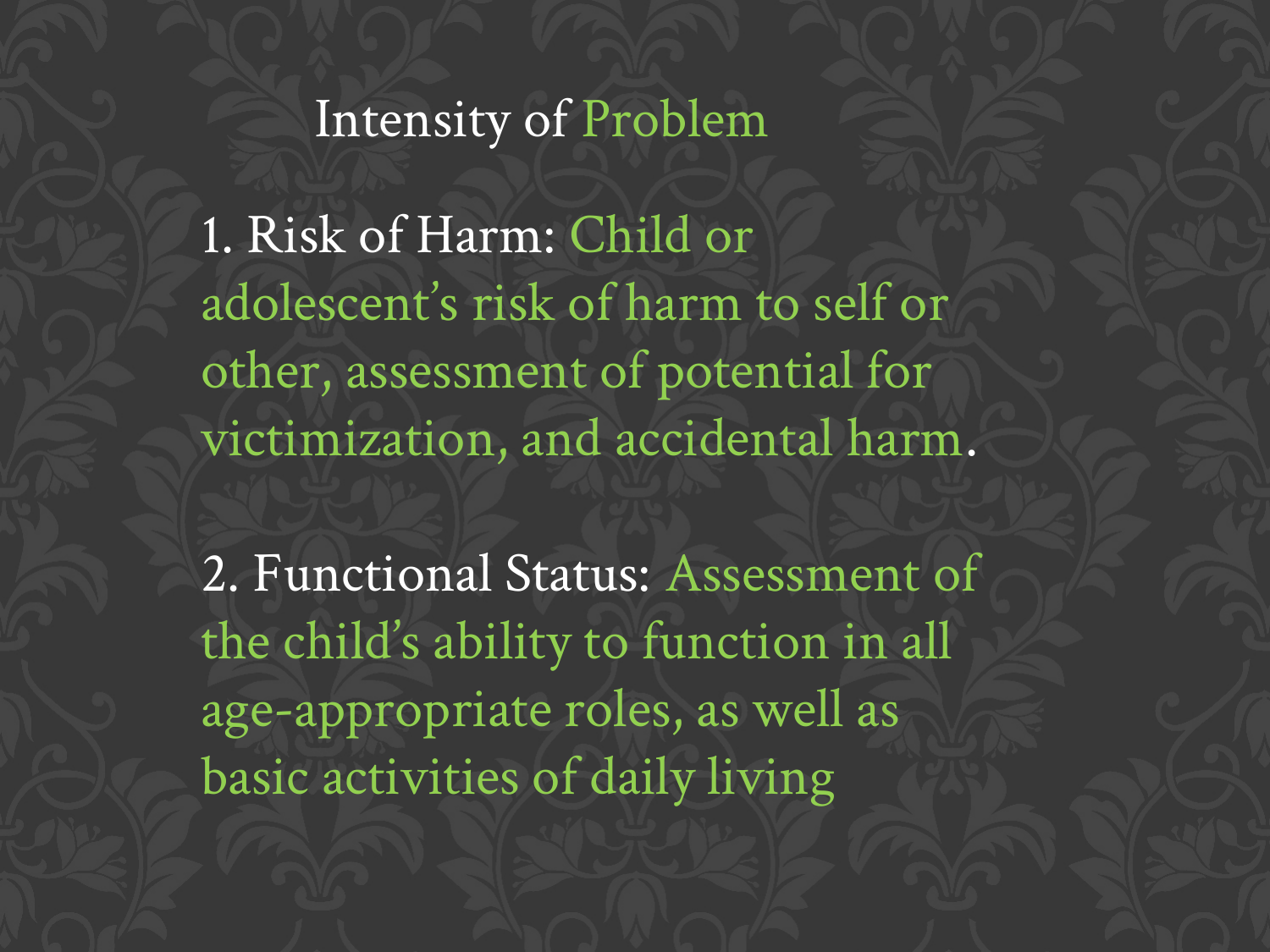

Intensity of Problem
1. Risk of Harm: Child or adolescent’s risk of harm to self or other, assessment of potential for victimization, and accidental harm.

2. Functional Status: Assessment of the child’s ability to function in all age-appropriate roles, as well as basic activities of daily living